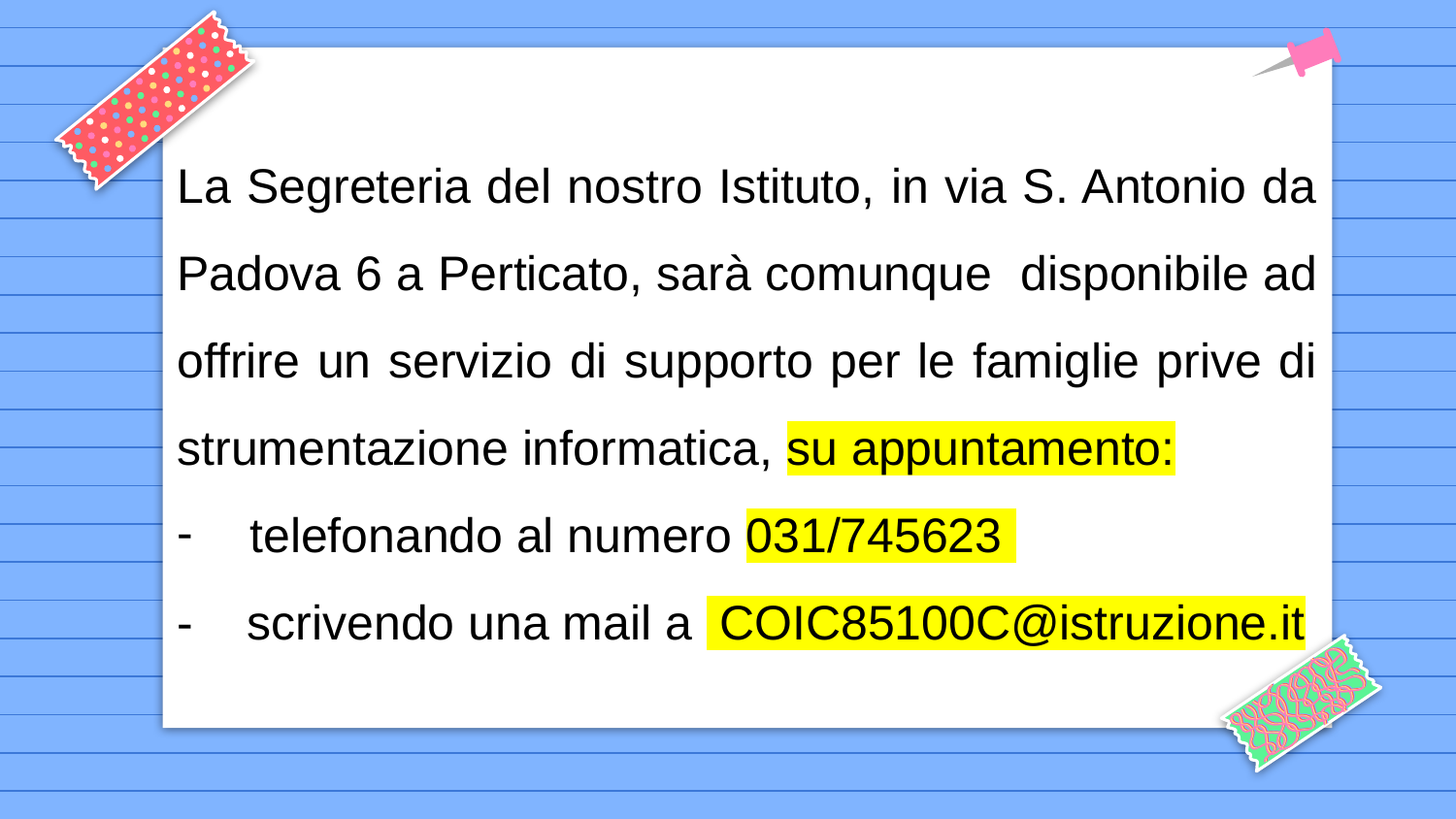

La Segreteria del nostro Istituto, in via S. Antonio da Padova 6 a Perticato, sarà comunque  disponibile ad offrire un servizio di supporto per le famiglie prive di strumentazione informatica, su appuntamento:
telefonando al numero 031/745623
-    scrivendo una mail a  COIC85100C@istruzione.it